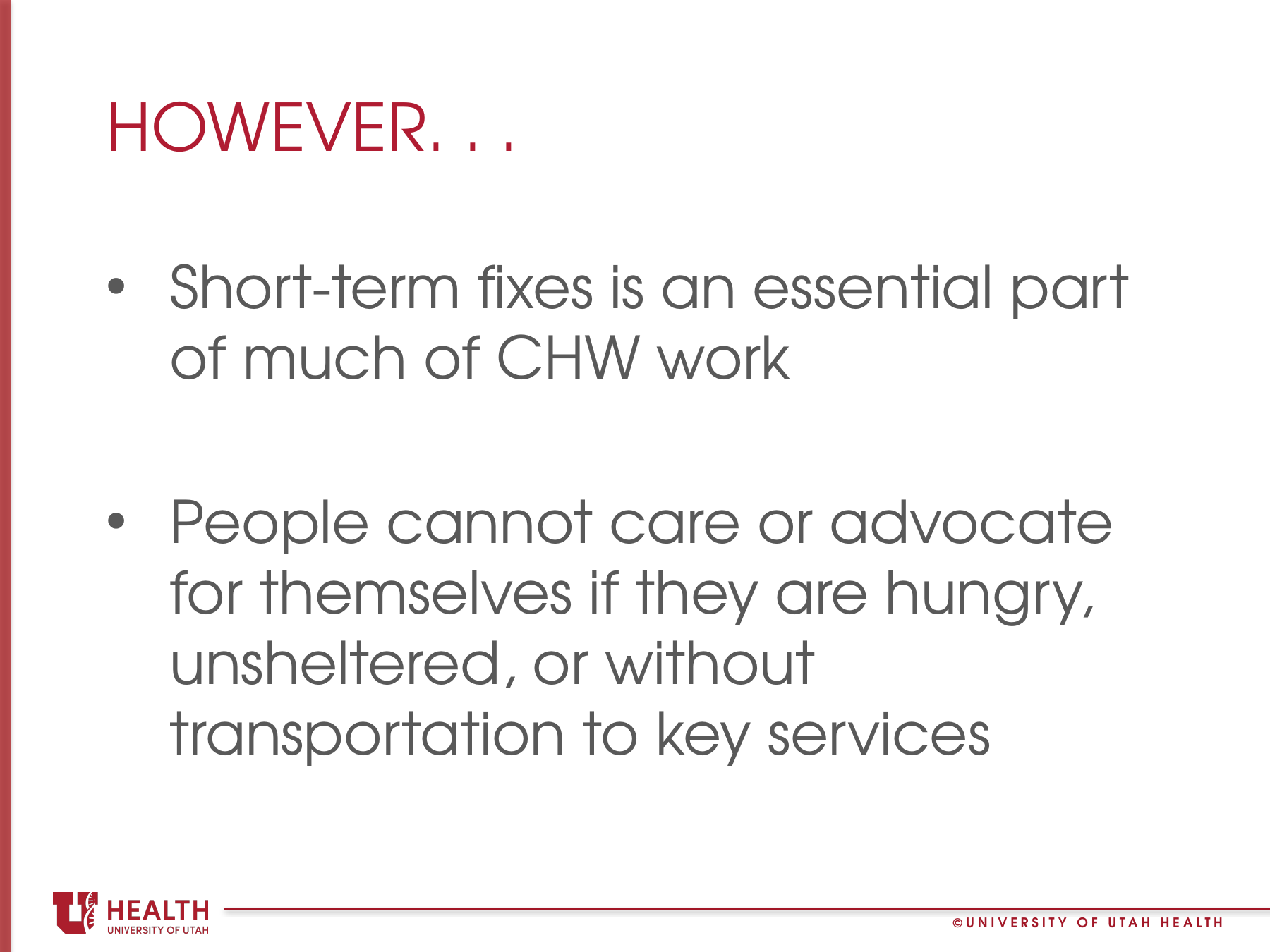

# However. . .
Short-term fixes is an essential part of much of CHW work

People cannot care or advocate for themselves if they are hungry, unsheltered, or without transportation to key services